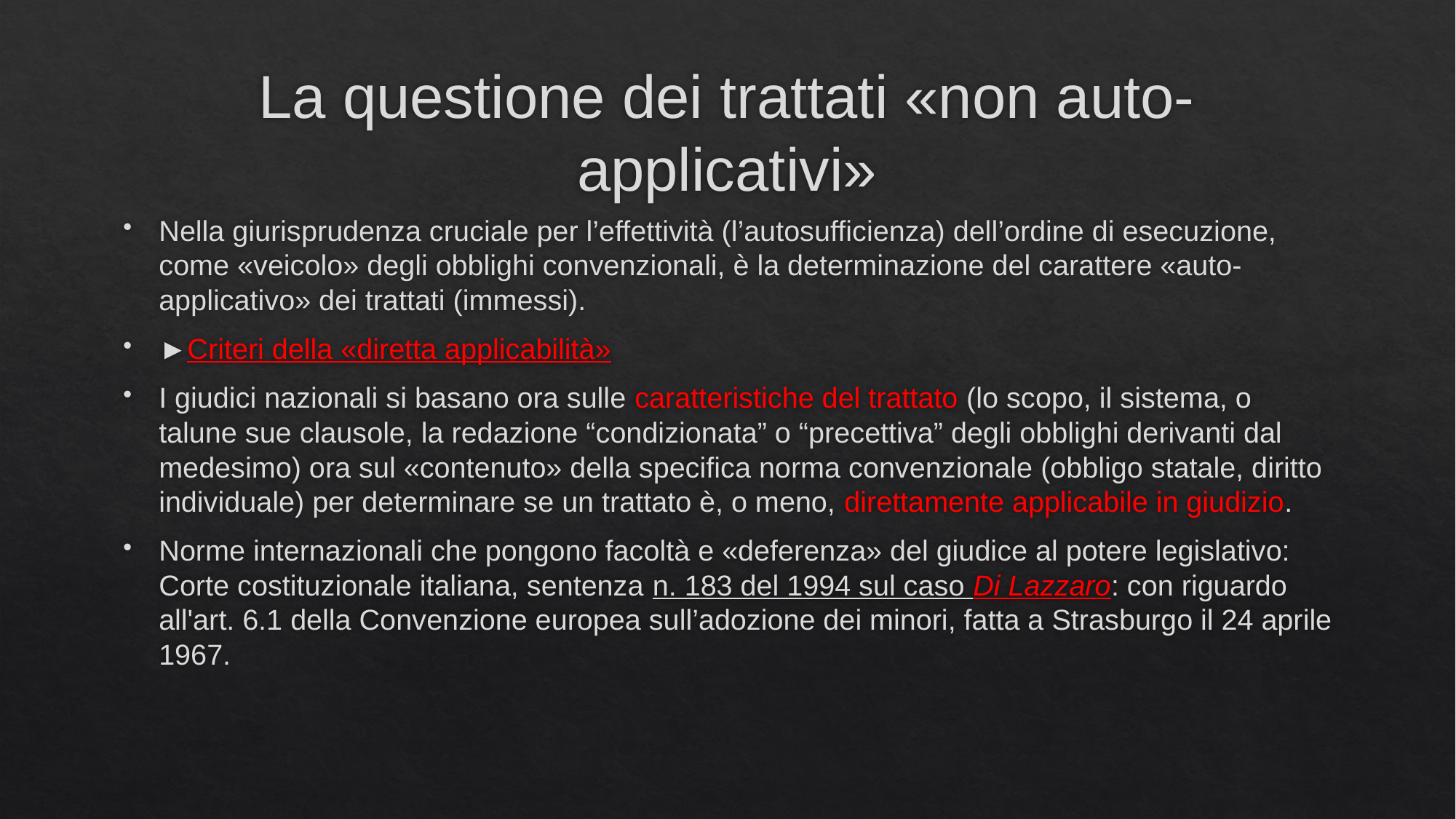

# La questione dei trattati «non auto-applicativi»
Nella giurisprudenza cruciale per l’effettività (l’autosufficienza) dell’ordine di esecuzione, come «veicolo» degli obblighi convenzionali, è la determinazione del carattere «auto-applicativo» dei trattati (immessi).
►Criteri della «diretta applicabilità»
I giudici nazionali si basano ora sulle caratteristiche del trattato (lo scopo, il sistema, o talune sue clausole, la redazione “condizionata” o “precettiva” degli obblighi derivanti dal medesimo) ora sul «contenuto» della specifica norma convenzionale (obbligo statale, diritto individuale) per determinare se un trattato è, o meno, direttamente applicabile in giudizio.
Norme internazionali che pongono facoltà e «deferenza» del giudice al potere legislativo: Corte costituzionale italiana, sentenza n. 183 del 1994 sul caso Di Lazzaro: con riguardo all'art. 6.1 della Convenzione europea sull’adozione dei minori, fatta a Strasburgo il 24 aprile 1967.